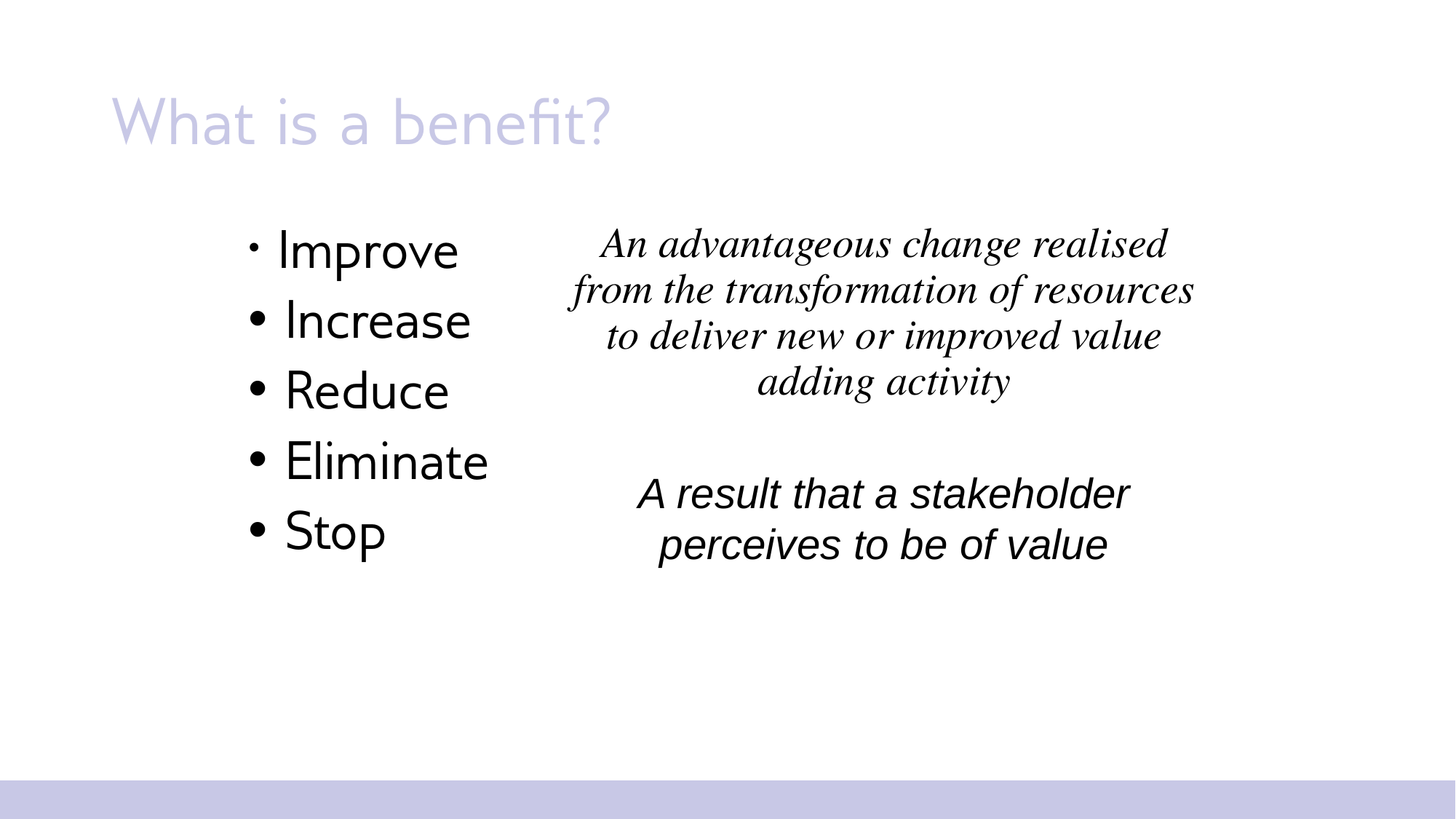

# What is a benefit?
An advantageous change realised from the transformation of resources to deliver new or improved value adding activity
 Improve
 Increase
 Reduce
 Eliminate
 Stop
A result that a stakeholder perceives to be of value